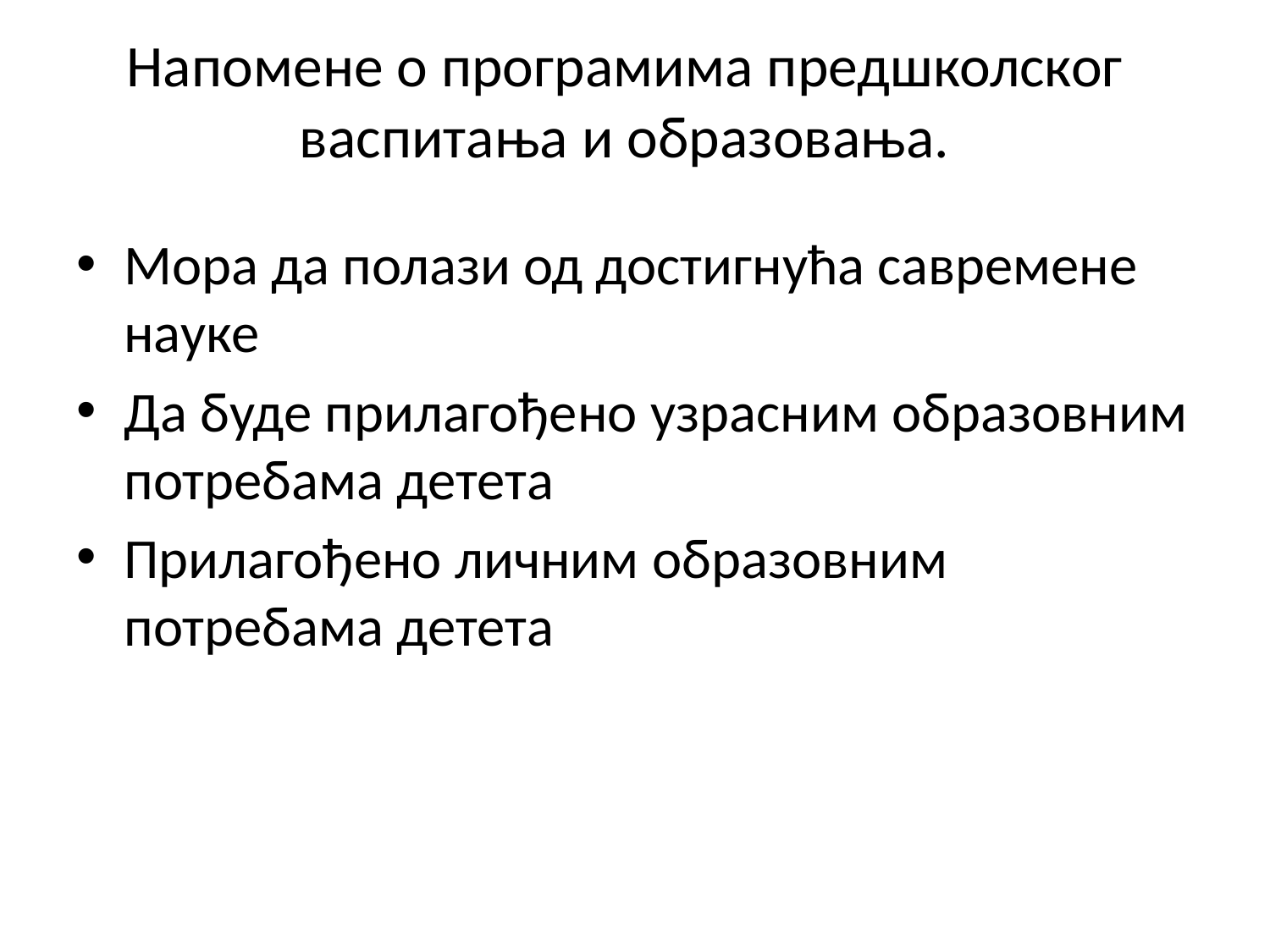

# Напомене о програмима предшколског васпитања и образовања.
Мора да полази од достигнућа савремене науке
Да буде прилагођено узрасним образовним потребама детета
Прилагођено личним образовним потребама детета